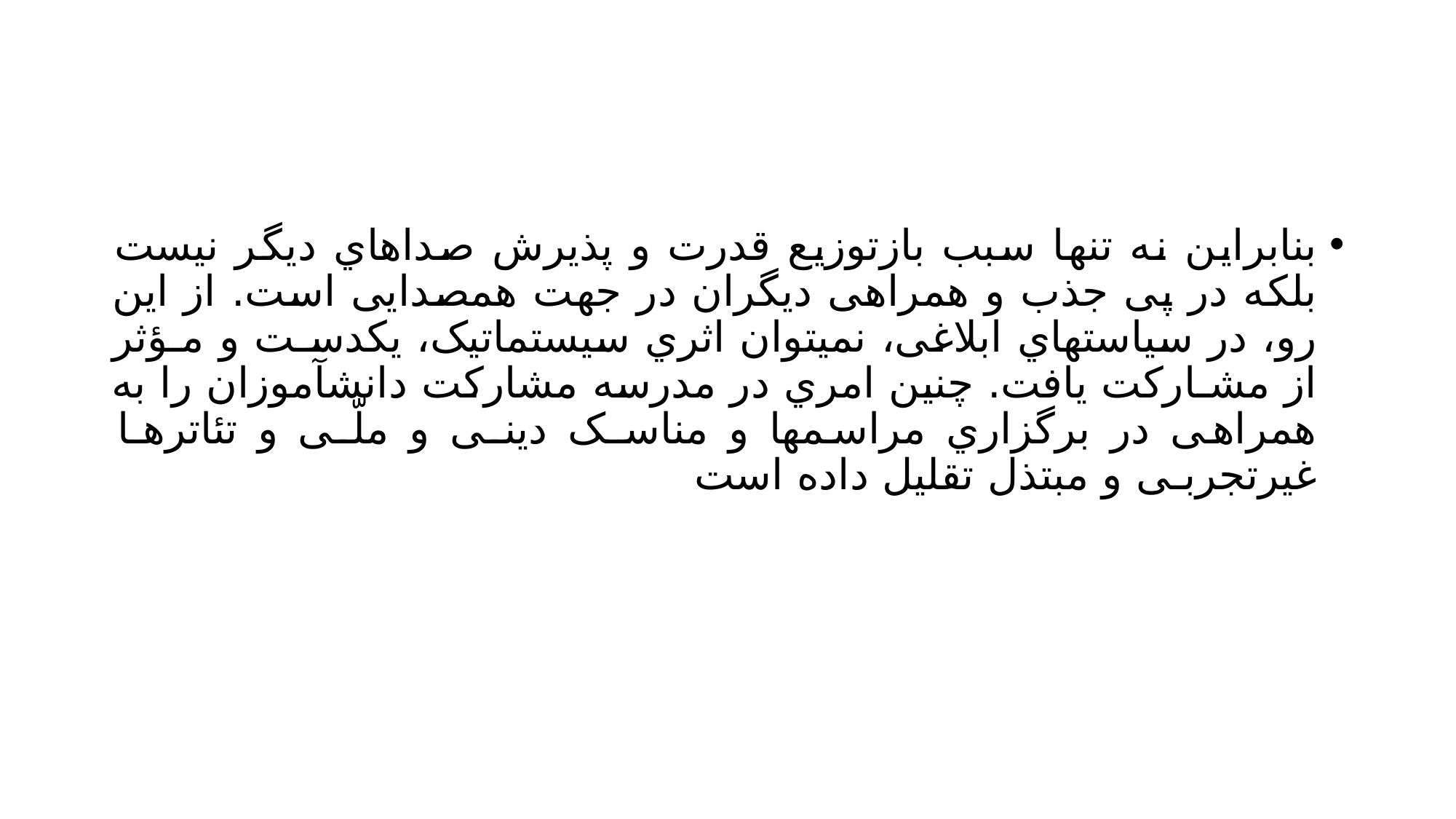

#
بنابراین نه تنها سبب بازتوزیع قدرت و پذیرش صداهاي دیگر نیست بلکه در پی جذب و همراهی دیگران در جهت همصدایی است. از این رو، در سیاستهاي ابلاغی، نمیتوان اثري سیستماتیک، یکدسـت و مـؤثر از مشـارکت یافت. چنین امري در مدرسه مشارکت دانشآموزان را به همراهی در برگزاري مراسمها و مناسـک دینـی و ملّـی و تئاترهـا غیرتجربـی و مبتذل تقلیل داده است